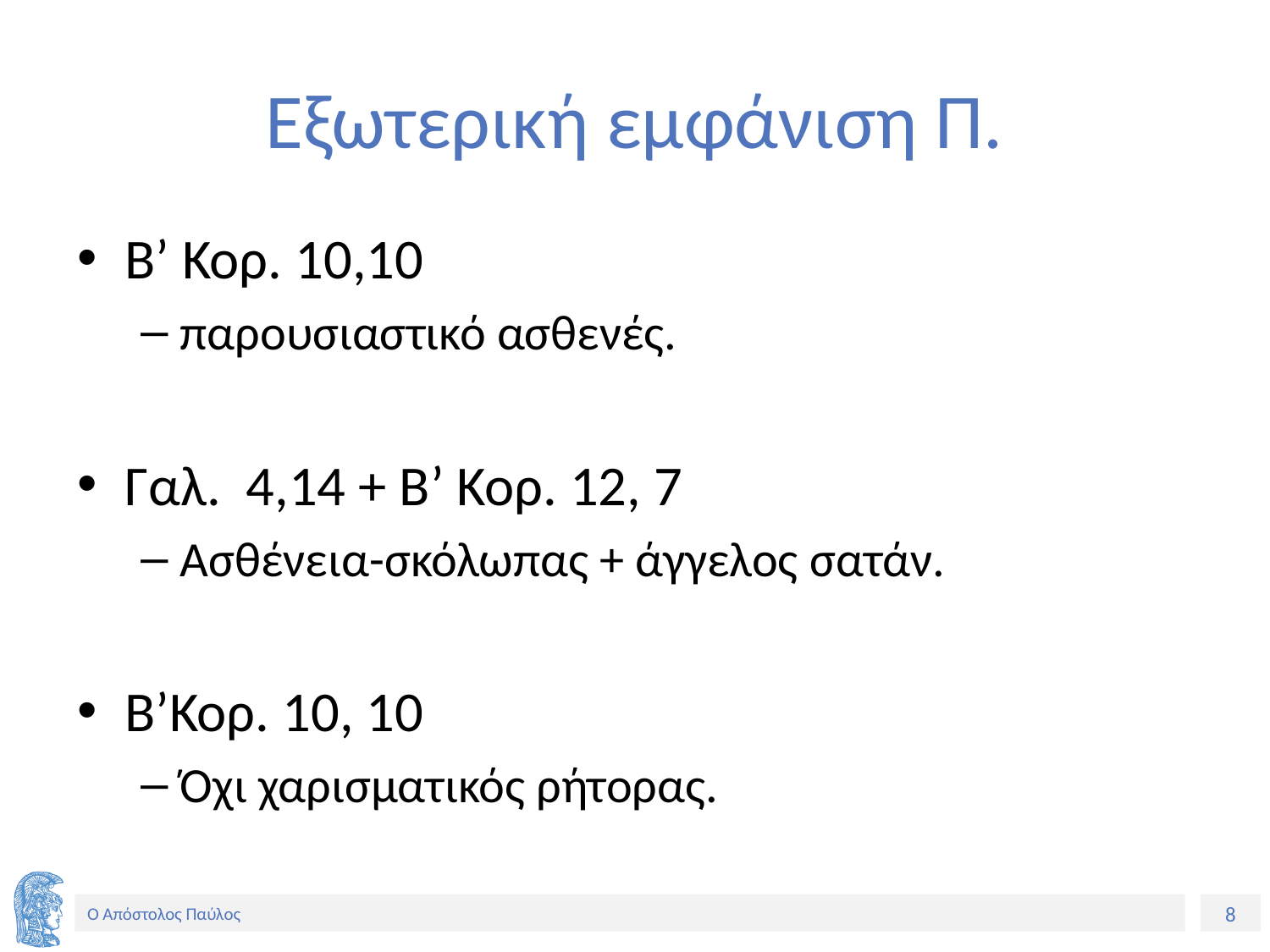

# Εξωτερική εμφάνιση Π.
Β’ Κορ. 10,10
παρουσιαστικό ασθενές.

Γαλ.  4,14 + Β’ Κορ. 12, 7
Ασθένεια-σκόλωπας + άγγελος σατάν.

Β’Κορ. 10, 10
Όχι χαρισματικός ρήτορας.